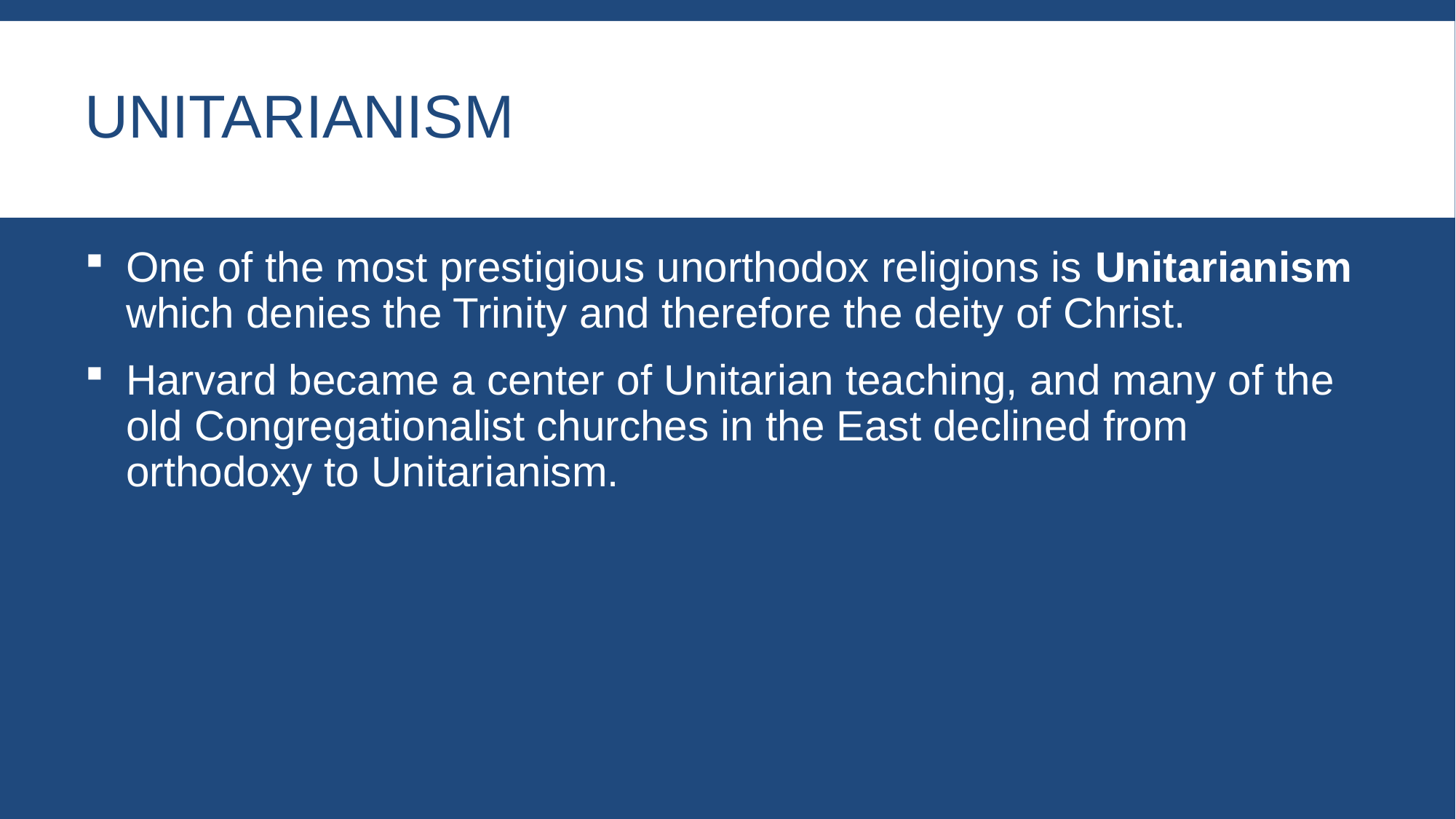

# Unitarianism
One of the most prestigious unorthodox religions is Unitarianism which denies the Trinity and therefore the deity of Christ.
Harvard became a center of Unitarian teaching, and many of the old Congregationalist churches in the East declined from orthodoxy to Unitarianism.